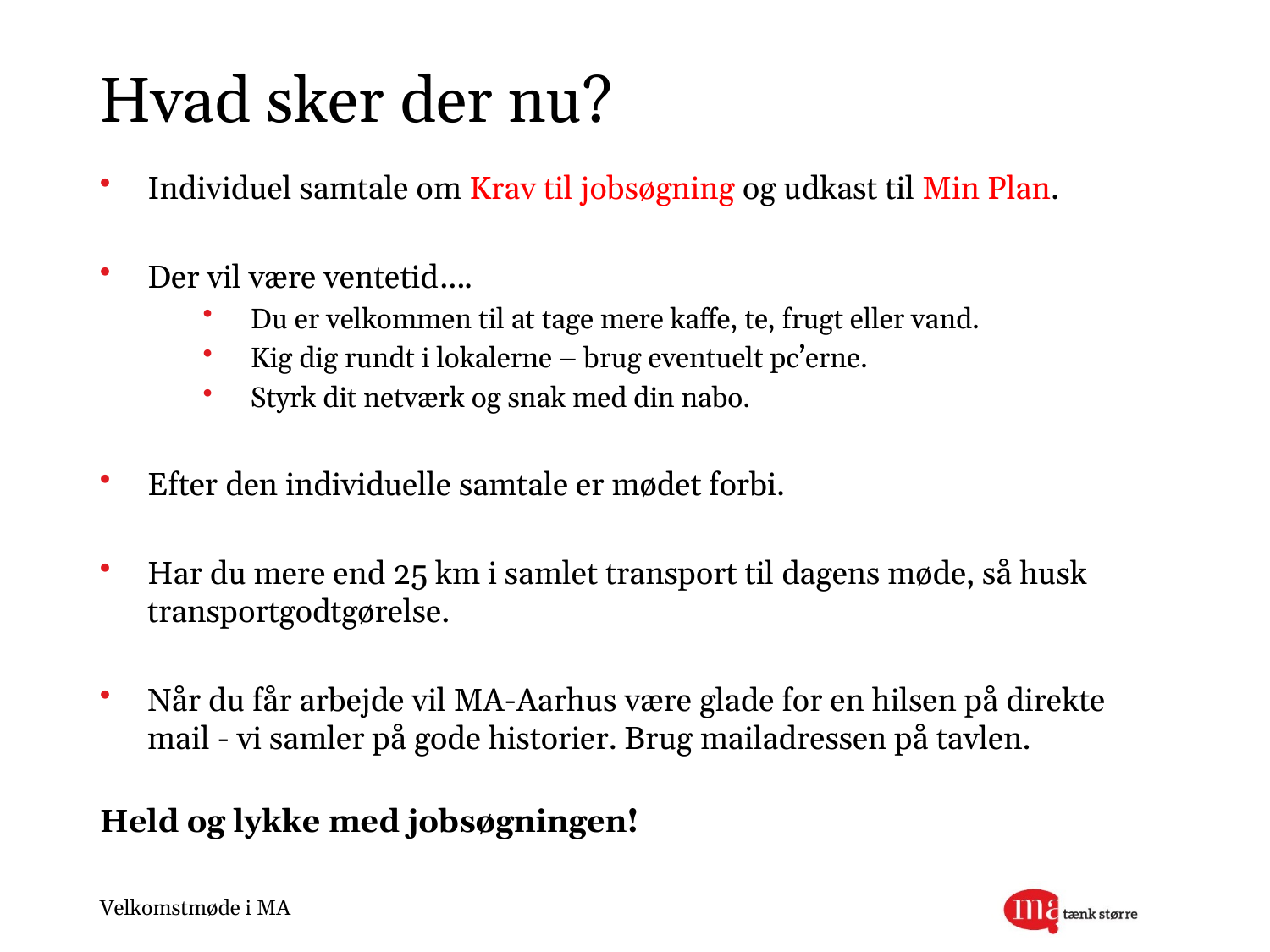

# Hvad sker der nu?
Individuel samtale om Krav til jobsøgning og udkast til Min Plan.

Der vil være ventetid….
Du er velkommen til at tage mere kaffe, te, frugt eller vand.
Kig dig rundt i lokalerne – brug eventuelt pc’erne.
Styrk dit netværk og snak med din nabo.

Efter den individuelle samtale er mødet forbi.

Har du mere end 25 km i samlet transport til dagens møde, så husk transportgodtgørelse.

Når du får arbejde vil MA-Aarhus være glade for en hilsen på direkte mail - vi samler på gode historier. Brug mailadressen på tavlen.
Held og lykke med jobsøgningen!
Velkomstmøde i MA